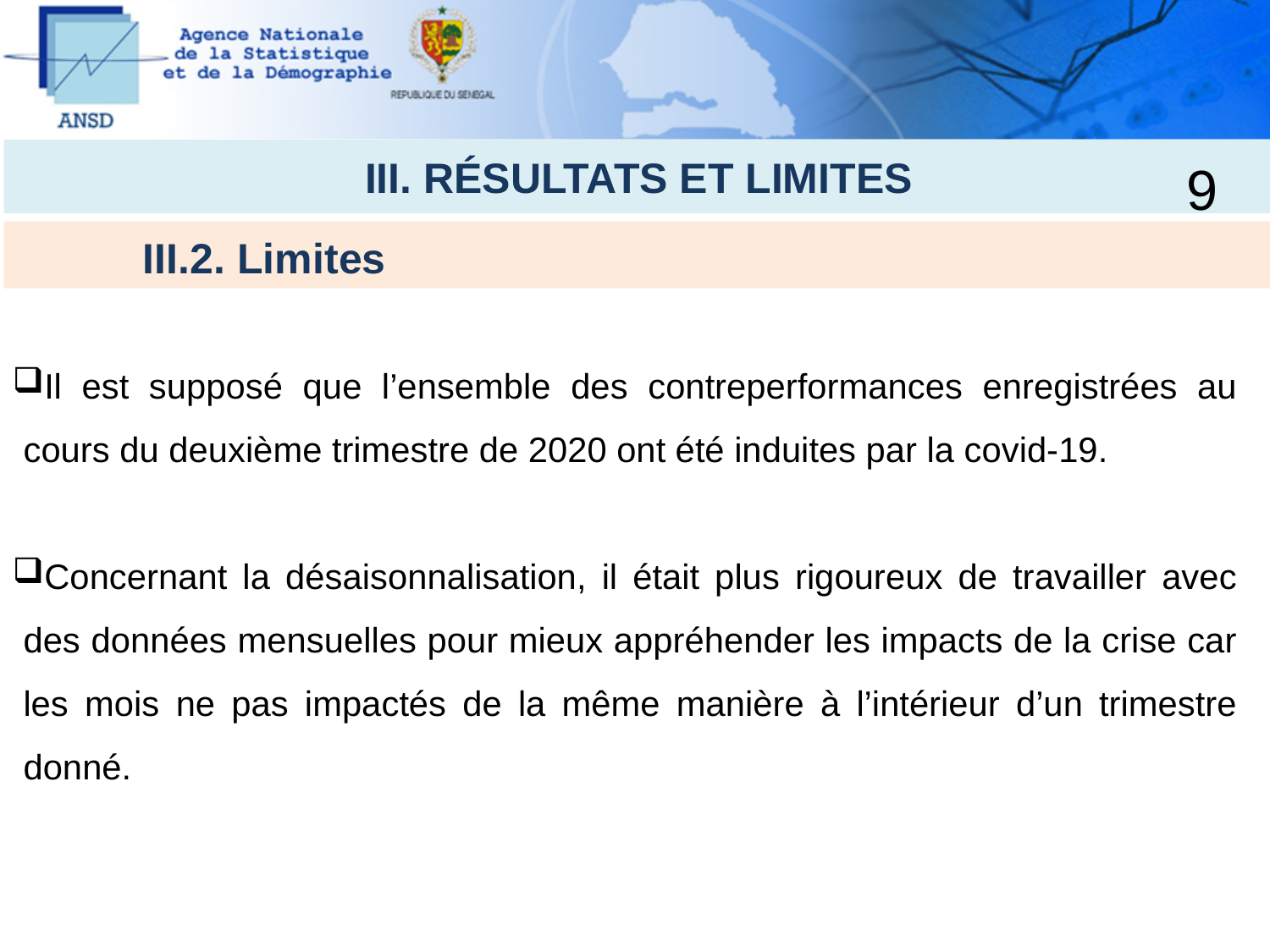

III. RÉSULTATS ET LIMITES
9
	III.2. Limites
Il est supposé que l’ensemble des contreperformances enregistrées au cours du deuxième trimestre de 2020 ont été induites par la covid-19.

Concernant la désaisonnalisation, il était plus rigoureux de travailler avec des données mensuelles pour mieux appréhender les impacts de la crise car les mois ne pas impactés de la même manière à l’intérieur d’un trimestre donné.